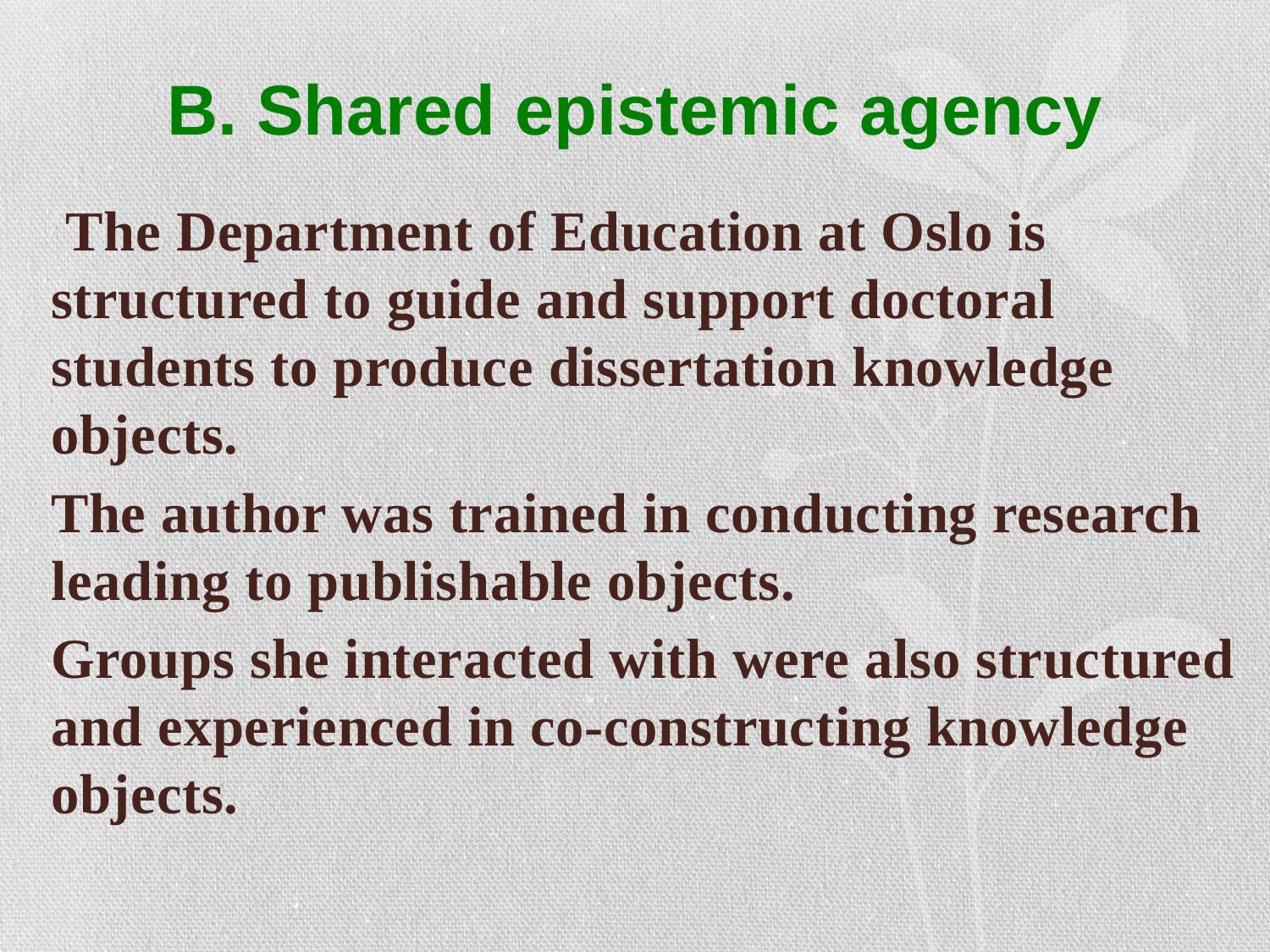

# B. Shared epistemic agency
 The Department of Education at Oslo is structured to guide and support doctoral students to produce dissertation knowledge objects.
The author was trained in conducting research leading to publishable objects.
Groups she interacted with were also structured and experienced in co-constructing knowledge objects.